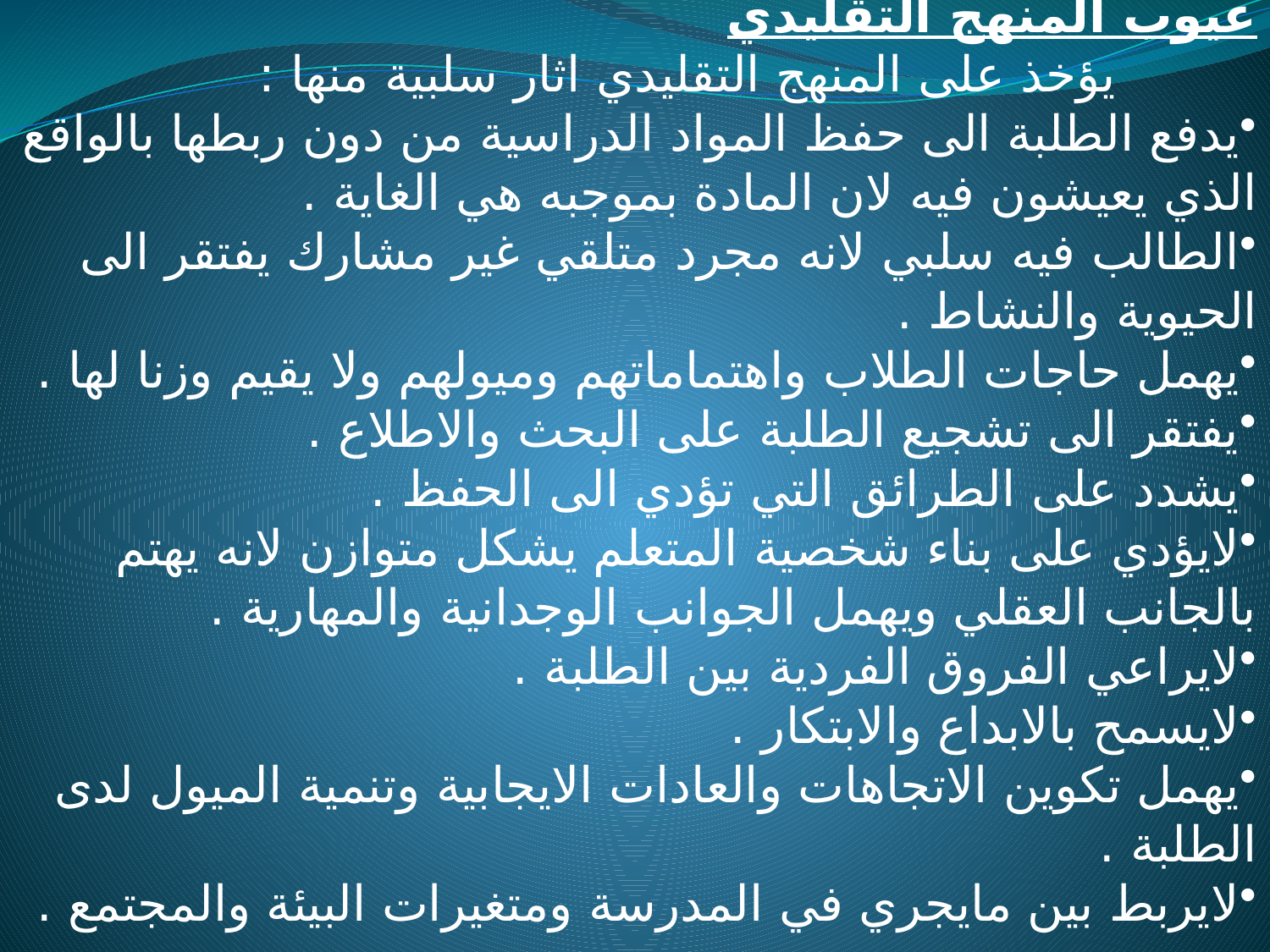

عيوب المنهج التقليدي
         يؤخذ على المنهج التقليدي اثار سلبية منها :
يدفع الطلبة الى حفظ المواد الدراسية من دون ربطها بالواقع الذي يعيشون فيه لان المادة بموجبه هي الغاية .
الطالب فيه سلبي لانه مجرد متلقي غير مشارك يفتقر الى الحيوية والنشاط .
يهمل حاجات الطلاب واهتماماتهم وميولهم ولا يقيم وزنا لها .
يفتقر الى تشجيع الطلبة على البحث والاطلاع .
يشدد على الطرائق التي تؤدي الى الحفظ .
لايؤدي على بناء شخصية المتعلم يشكل متوازن لانه يهتم بالجانب العقلي ويهمل الجوانب الوجدانية والمهارية .
لايراعي الفروق الفردية بين الطلبة .
لايسمح بالابداع والابتكار .
يهمل تكوين الاتجاهات والعادات الايجابية وتنمية الميول لدى الطلبة .
لايربط بين مايجري في المدرسة ومتغيرات البيئة والمجتمع .